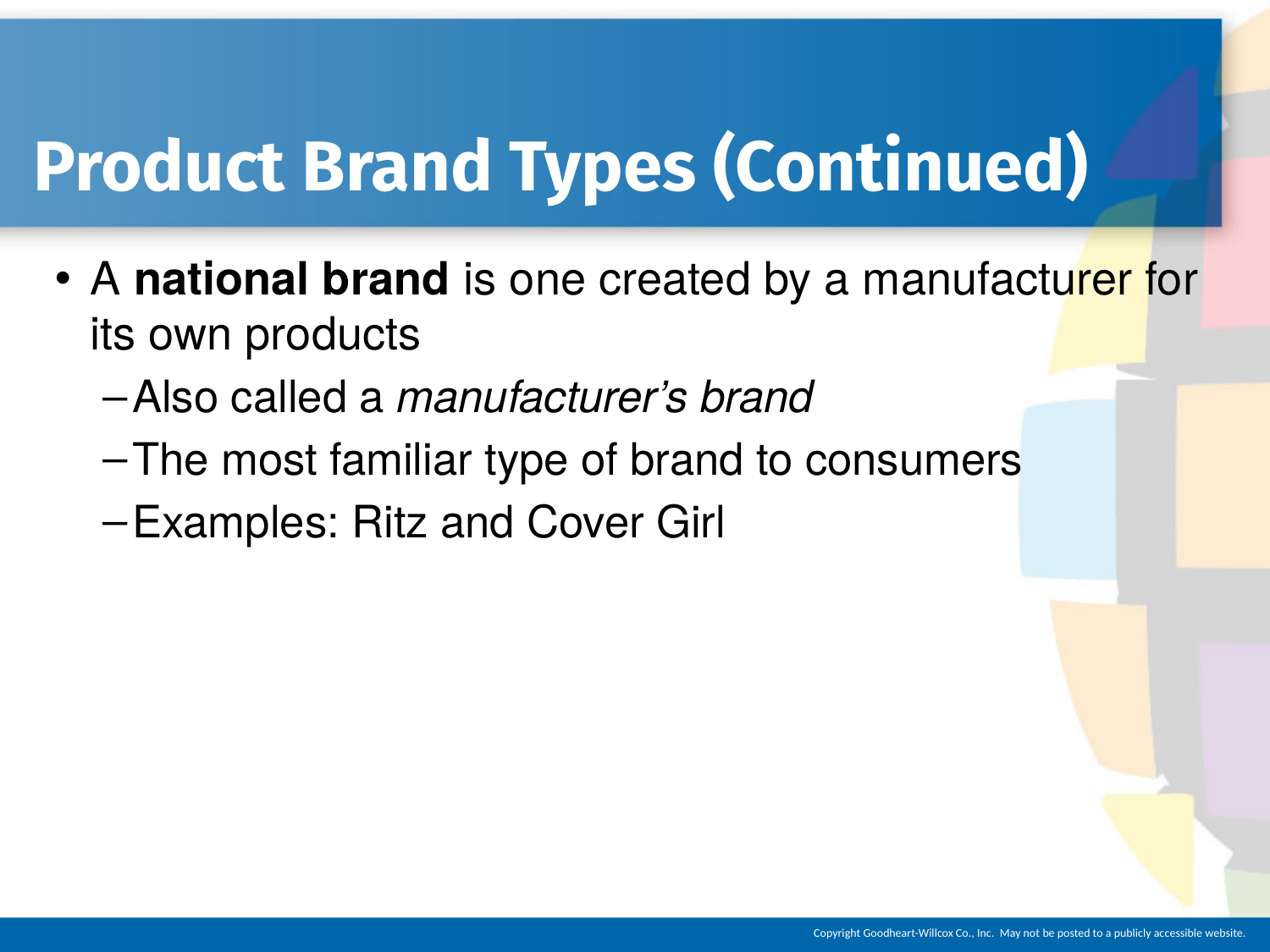

# Product Brand Types (Continued)
A national brand is one created by a manufacturer for its own products
Also called a manufacturer’s brand
The most familiar type of brand to consumers
Examples: Ritz and Cover Girl